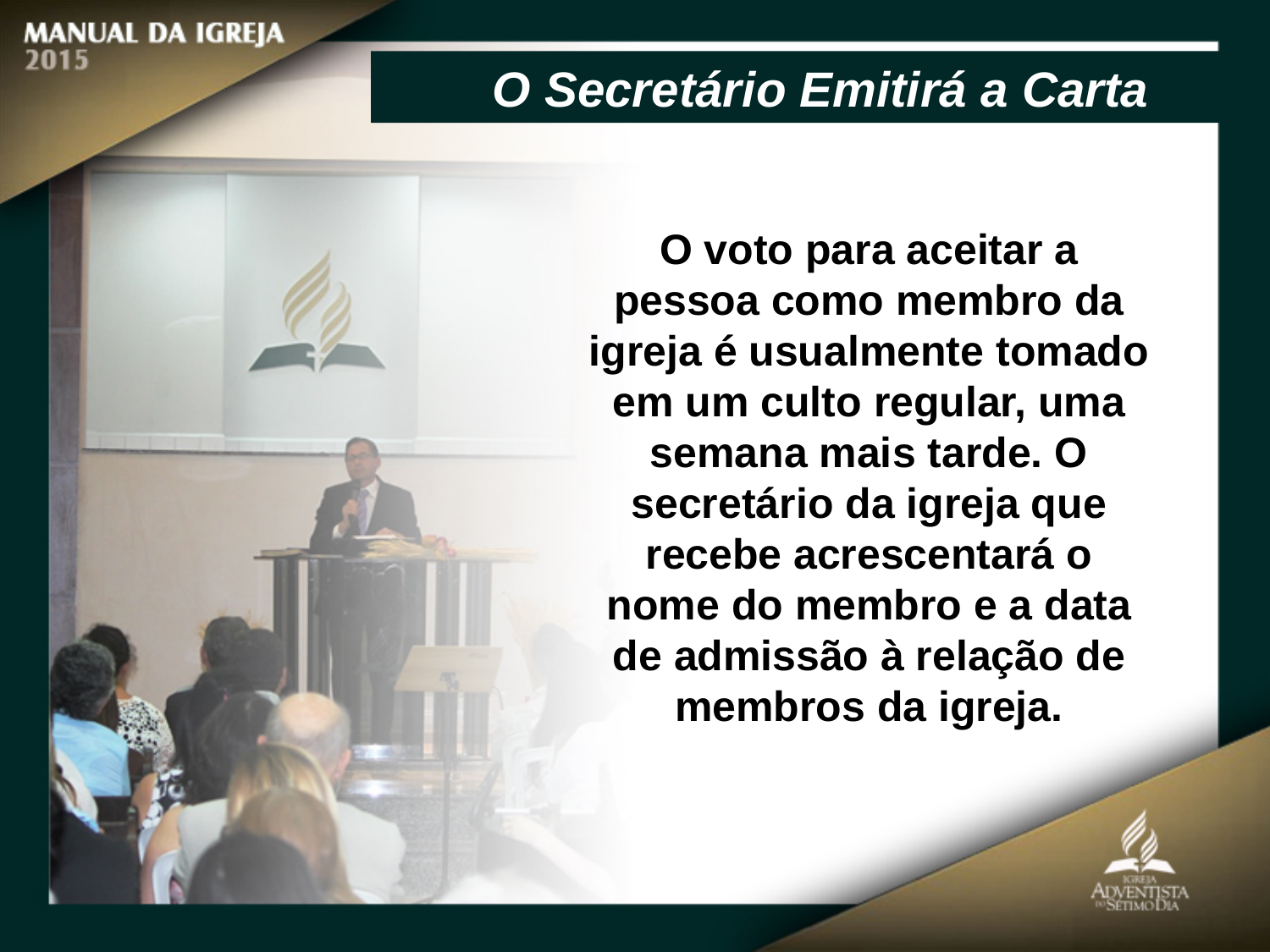

O Secretário Emitirá a Carta
O voto para aceitar a pessoa como membro da igreja é usualmente tomado em um culto regular, uma semana mais tarde. O secretário da igreja que recebe acrescentará o nome do membro e a data de admissão à relação de membros da igreja.